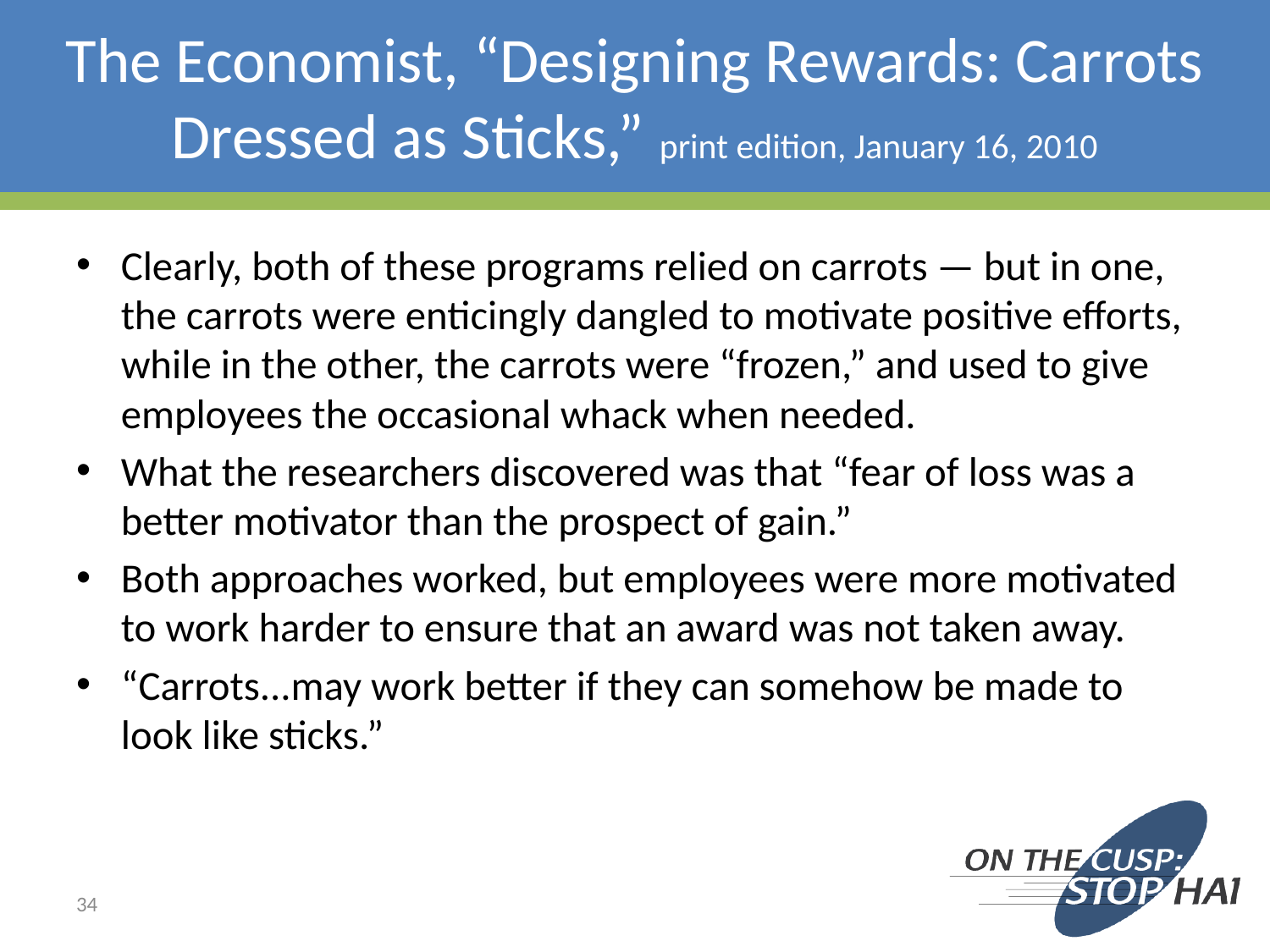

# The Economist, “Designing Rewards: Carrots Dressed as Sticks,” print edition, January 16, 2010
Clearly, both of these programs relied on carrots — but in one, the carrots were enticingly dangled to motivate positive efforts, while in the other, the carrots were “frozen,” and used to give employees the occasional whack when needed.
What the researchers discovered was that “fear of loss was a better motivator than the prospect of gain.”
Both approaches worked, but employees were more motivated to work harder to ensure that an award was not taken away.
“Carrots...may work better if they can somehow be made to look like sticks.”

34